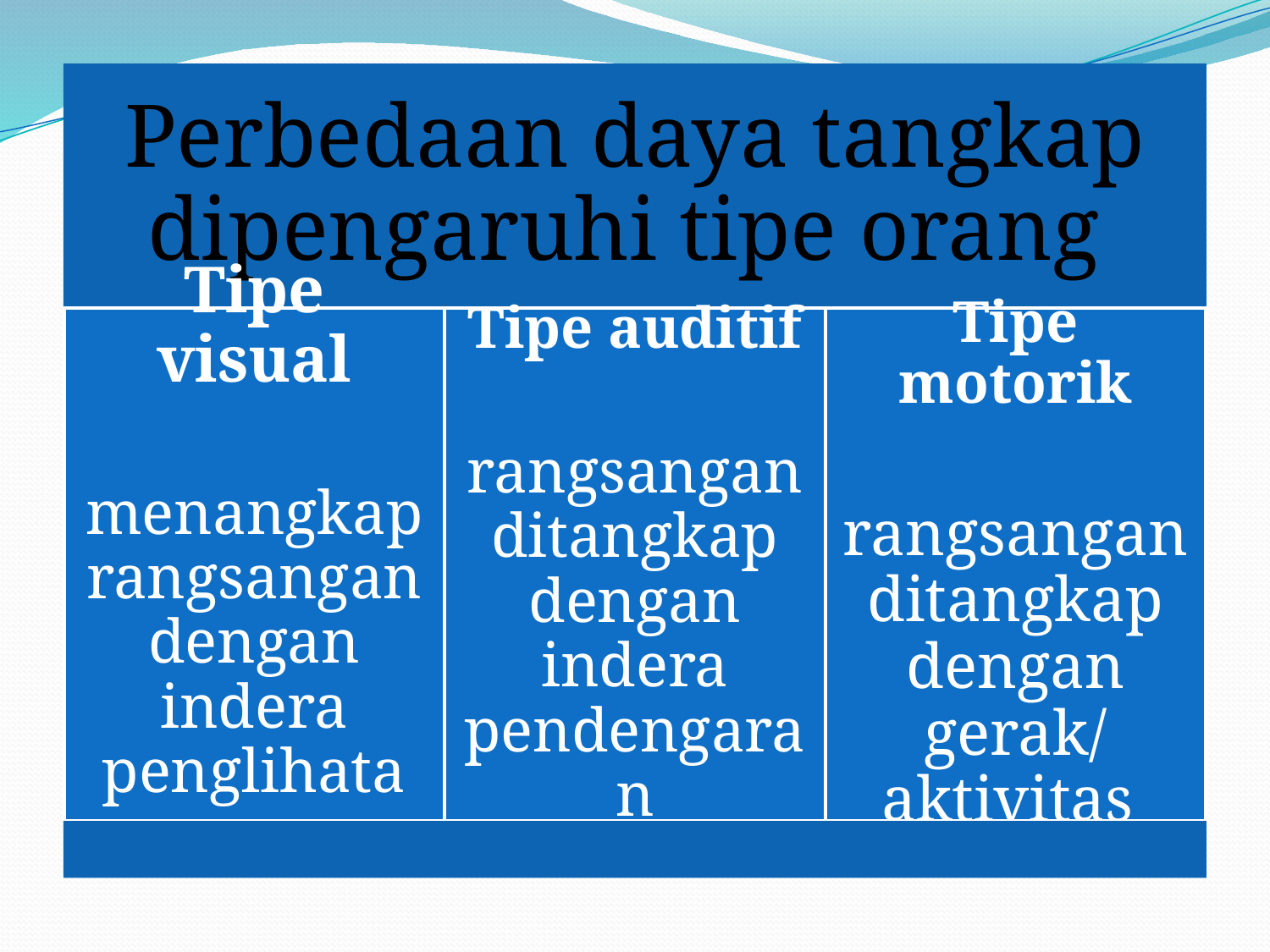

Perbedaan daya tangkap dipengaruhi tipe orang
Tipe visual
 menangkap rangsangan dengan indera penglihatan
Tipe auditif
 rangsangan ditangkap dengan indera pendengaran
Tipe motorik
 rangsangan ditangkap dengan gerak/ aktivitas